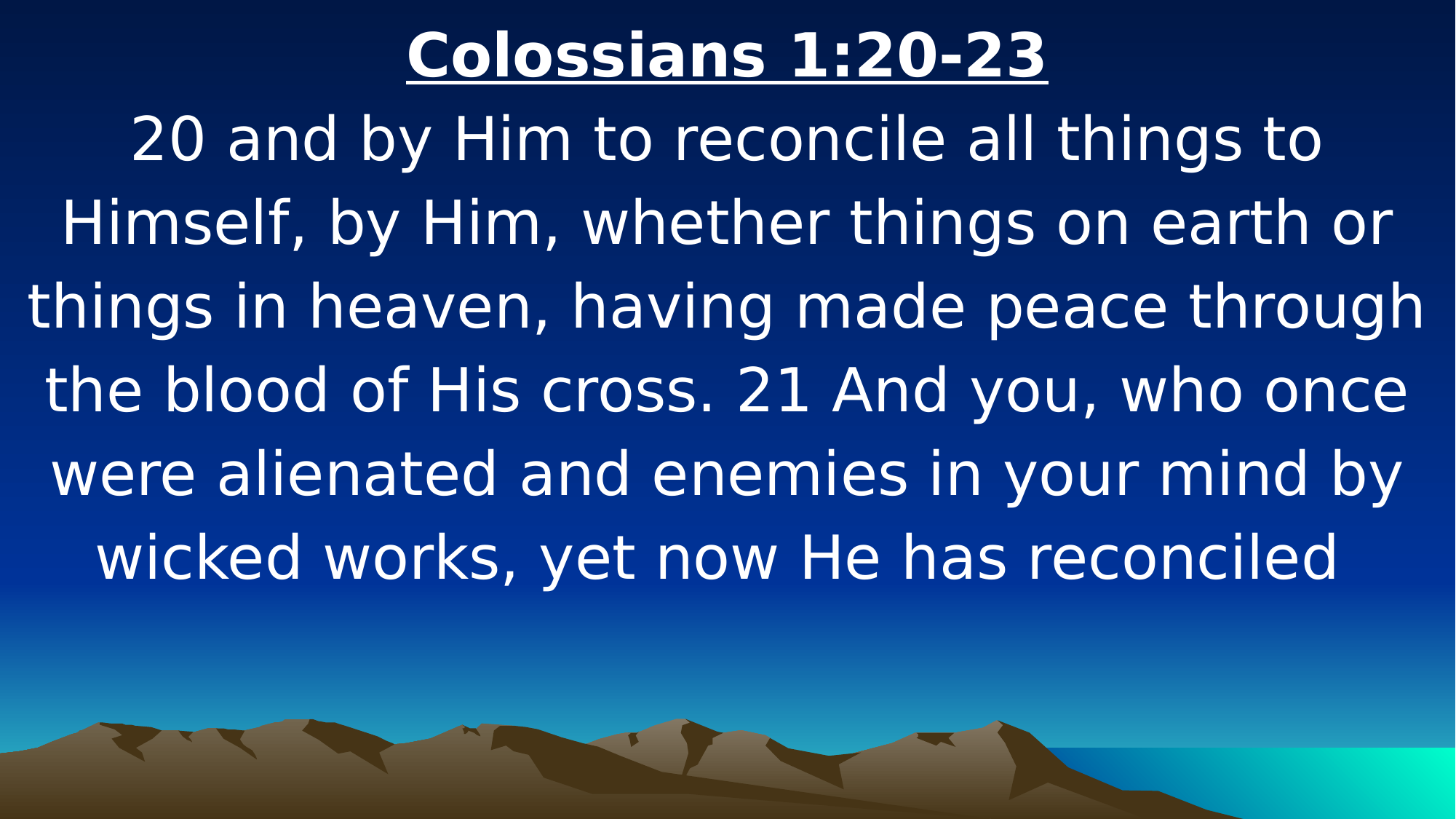

Colossians 1:20-23
20 and by Him to reconcile all things to Himself, by Him, whether things on earth or things in heaven, having made peace through the blood of His cross. 21 And you, who once were alienated and enemies in your mind by wicked works, yet now He has reconciled